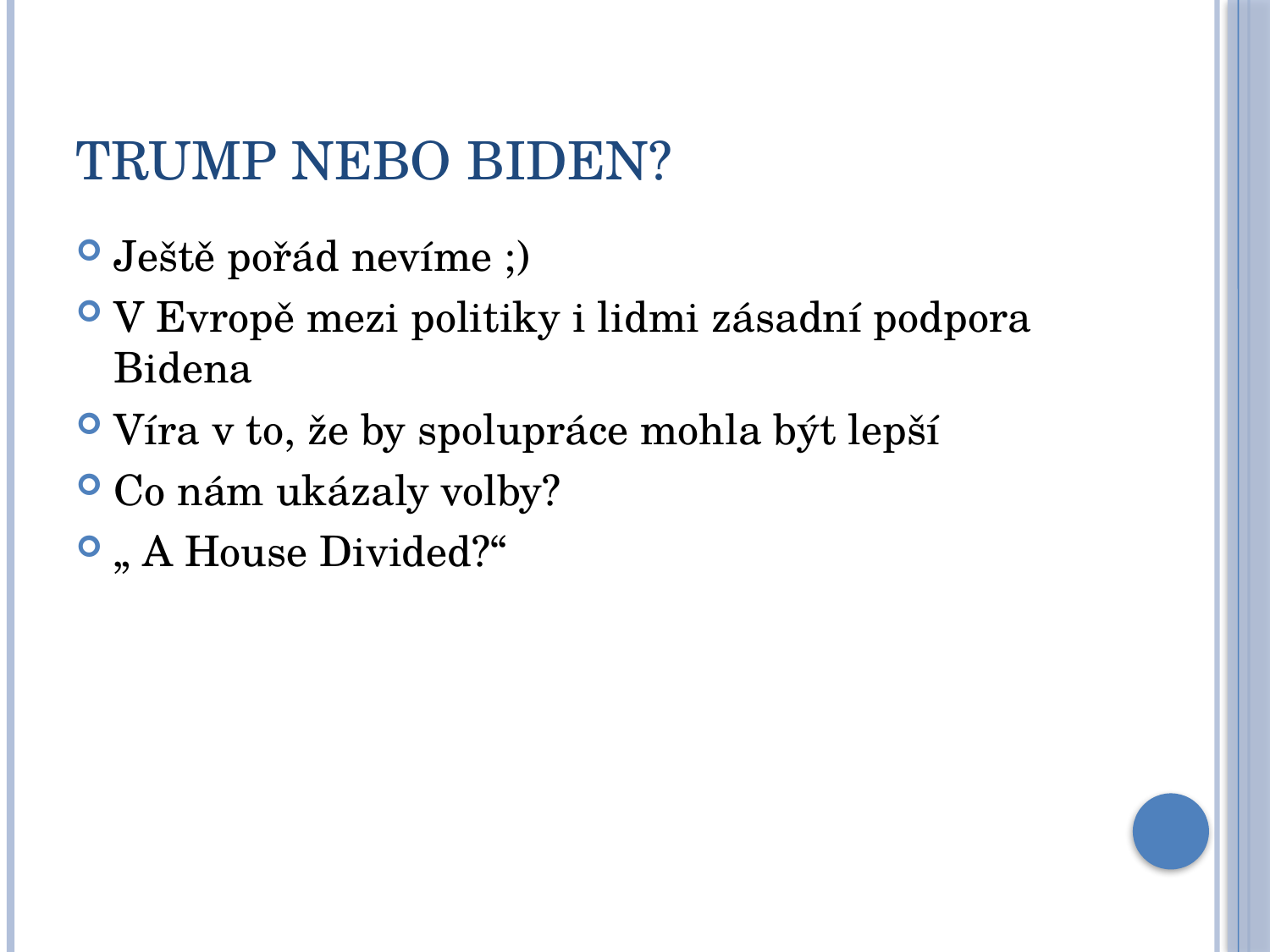

# Trump nebo Biden?
Ještě pořád nevíme ;)
V Evropě mezi politiky i lidmi zásadní podpora Bidena
Víra v to, že by spolupráce mohla být lepší
Co nám ukázaly volby?
„ A House Divided?“